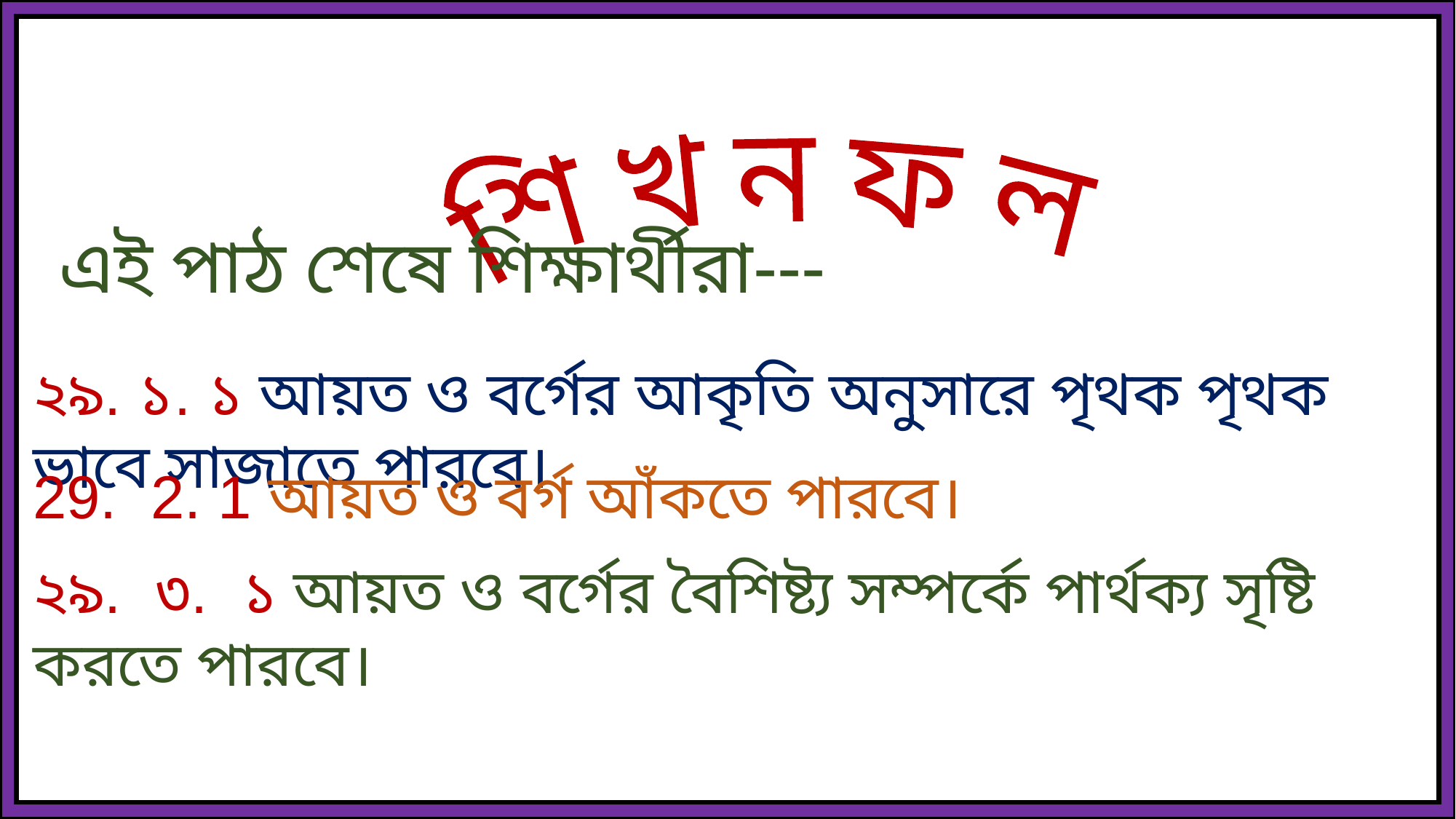

শিখনফল
এই পাঠ শেষে শিক্ষার্থীরা---
২৯. ১. ১ আয়ত ও বর্গের আকৃতি অনুসারে পৃথক পৃথক ভাবে সাজাতে পারবে।
29.  2. 1 আয়ত ও বর্গ আঁকতে পারবে।
২৯.  ৩.  ১ আয়ত ও বর্গের বৈশিষ্ট্য সম্পর্কে পার্থক্য সৃষ্টি করতে পারবে।